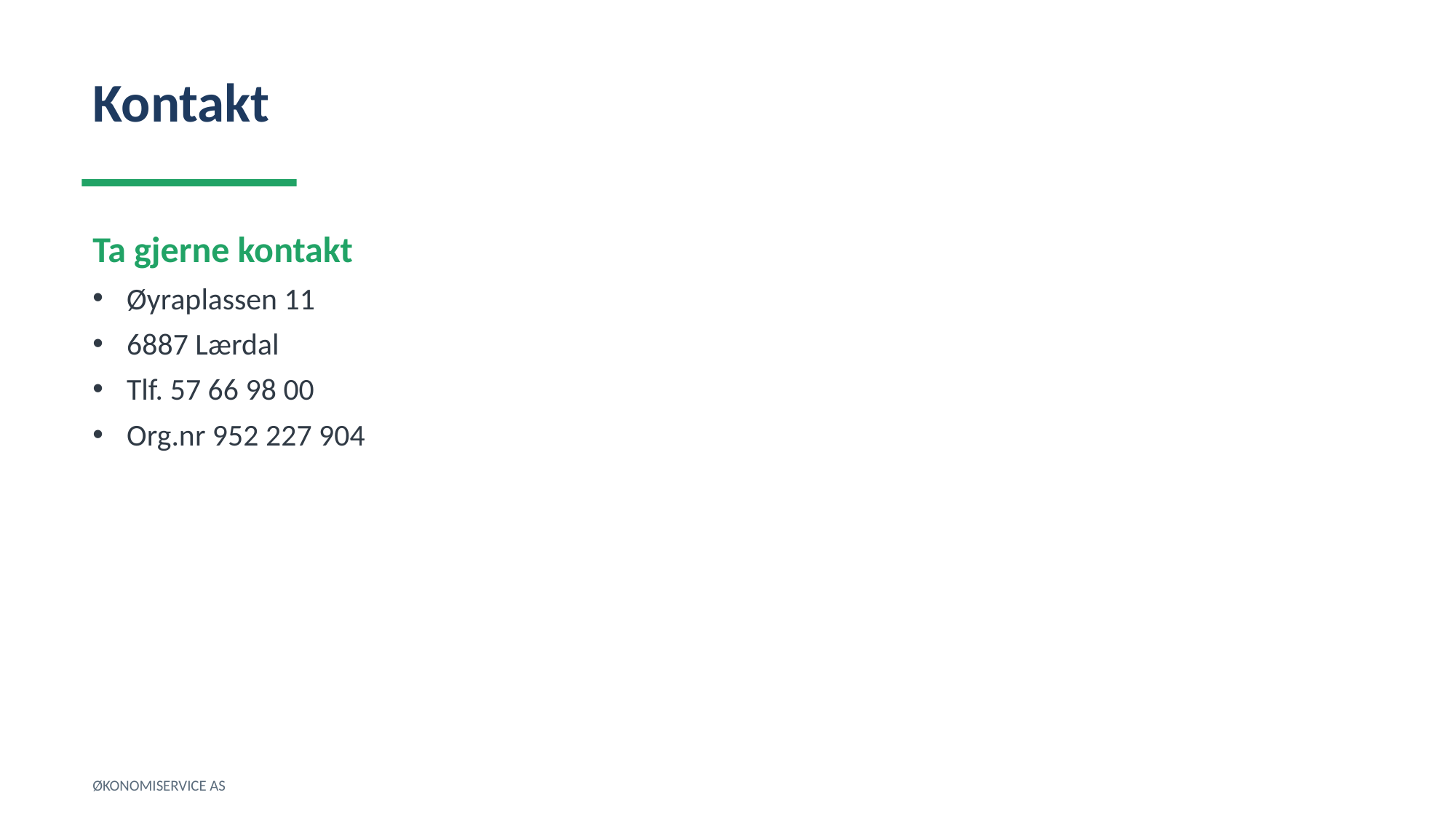

Kontakt

Ta gjerne kontakt
Øyraplassen 11
6887 Lærdal
Tlf. 57 66 98 00
Org.nr 952 227 904
ØKONOMISERVICE AS